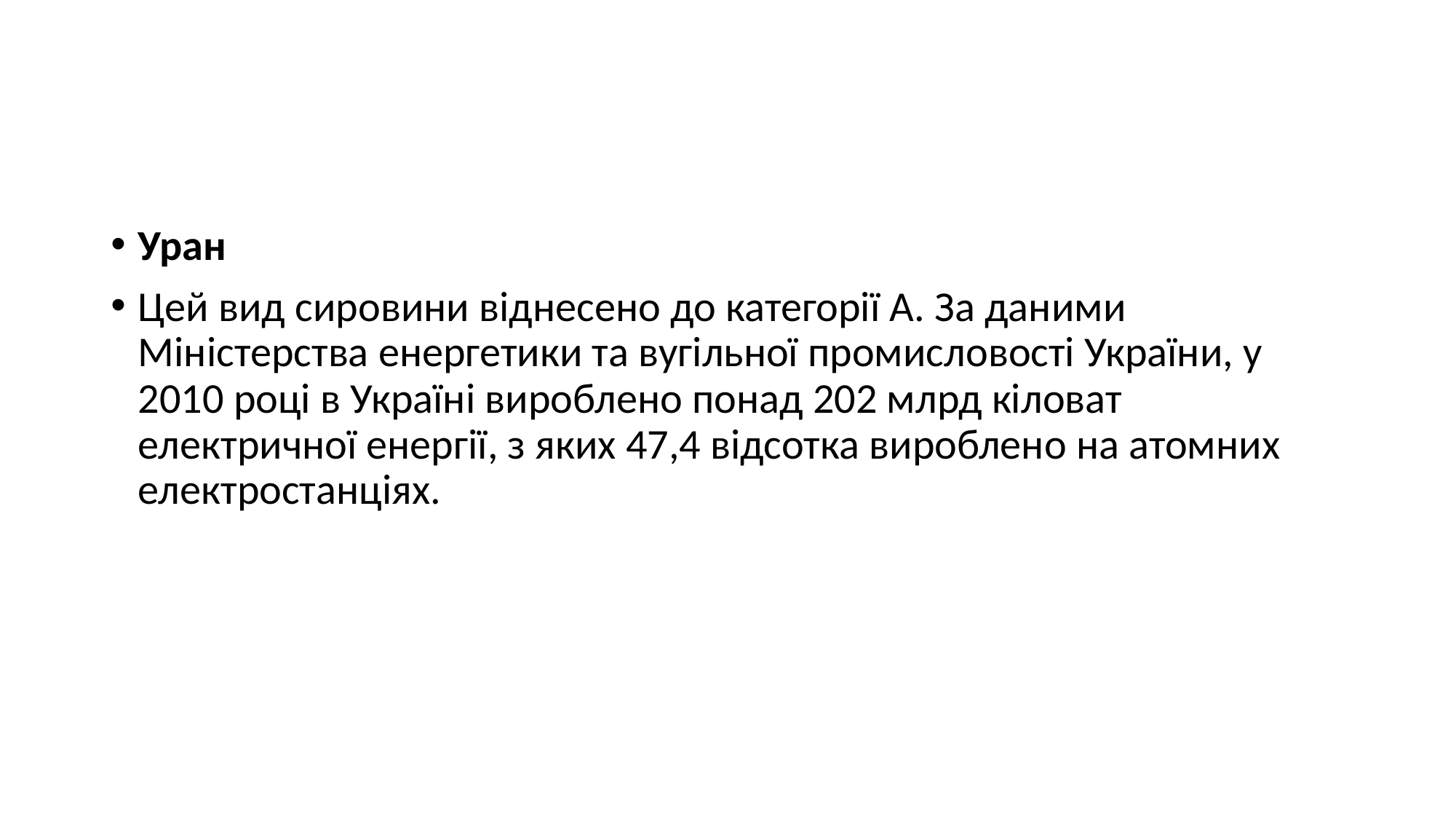

#
Уран
Цей вид сировини віднесено до категорії А. За даними Міністерства енергетики та вугільної промисловості України, у 2010 році в Україні вироблено понад 202 млрд кіловат електричної енергії, з яких 47,4 відсотка вироблено на атомних електростанціях.